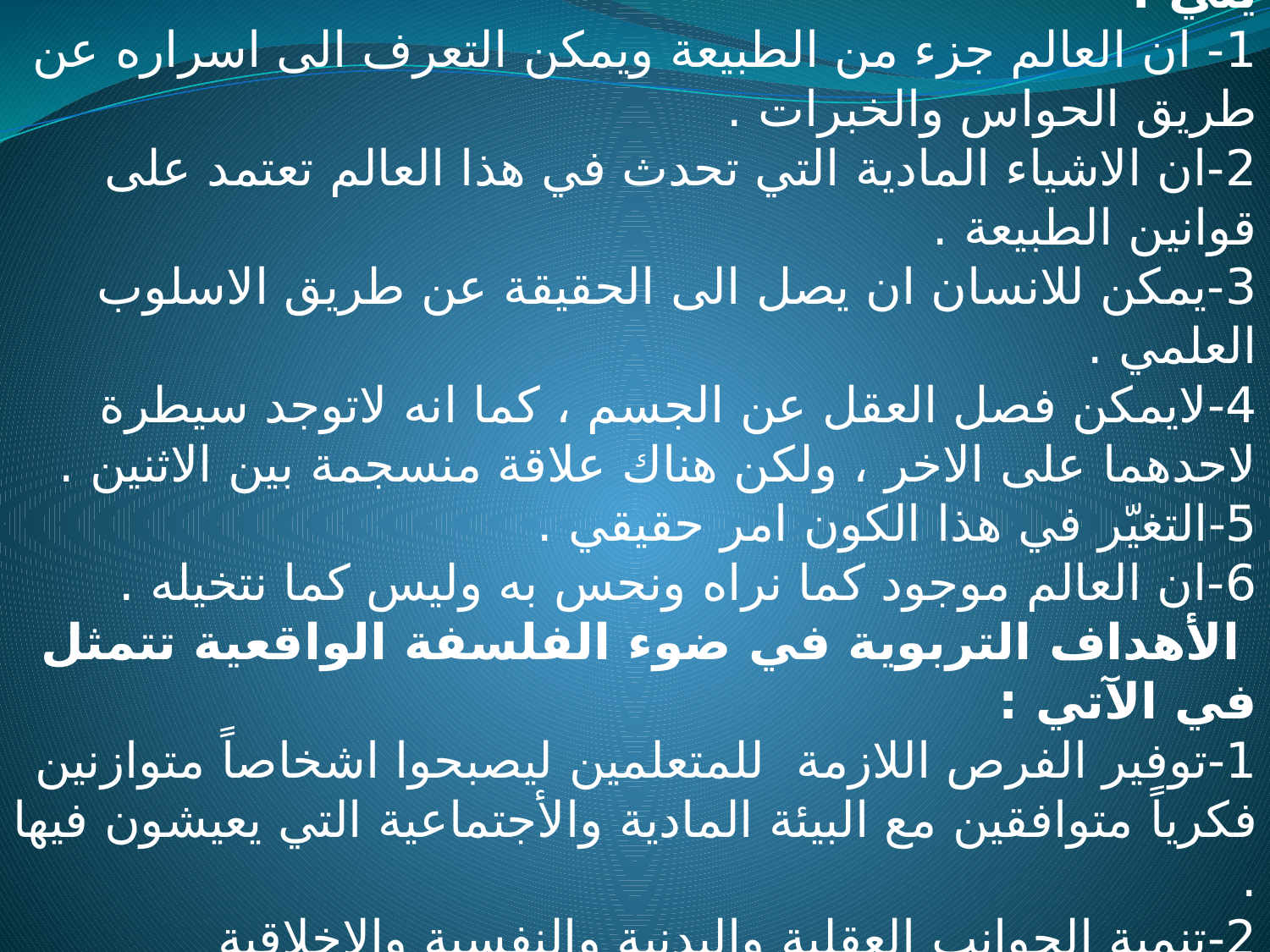

ومن اهم المبادئ الاساسية للفلسفة الواقعية ما يلي :-
1- ان العالم جزء من الطبيعة ويمكن التعرف الى اسراره عن طريق الحواس والخبرات .
2-ان الاشياء المادية التي تحدث في هذا العالم تعتمد على قوانين الطبيعة .
3-يمكن للانسان ان يصل الى الحقيقة عن طريق الاسلوب العلمي .
4-لايمكن فصل العقل عن الجسم ، كما انه لاتوجد سيطرة لاحدهما على الاخر ، ولكن هناك علاقة منسجمة بين الاثنين .
5-التغيّر في هذا الكون امر حقيقي .
6-ان العالم موجود كما نراه ونحس به وليس كما نتخيله .
 الأهداف التربوية في ضوء الفلسفة الواقعية تتمثل في الآتي :
1-توفير الفرص اللازمة  للمتعلمين ليصبحوا اشخاصاً متوازنين فكرياً متوافقين مع البيئة المادية والأجتماعية التي يعيشون فيها .
2-تنمية الجوانب العقلية والبدنية والنفسية والاخلاقية والاجتماعية في آن واحد